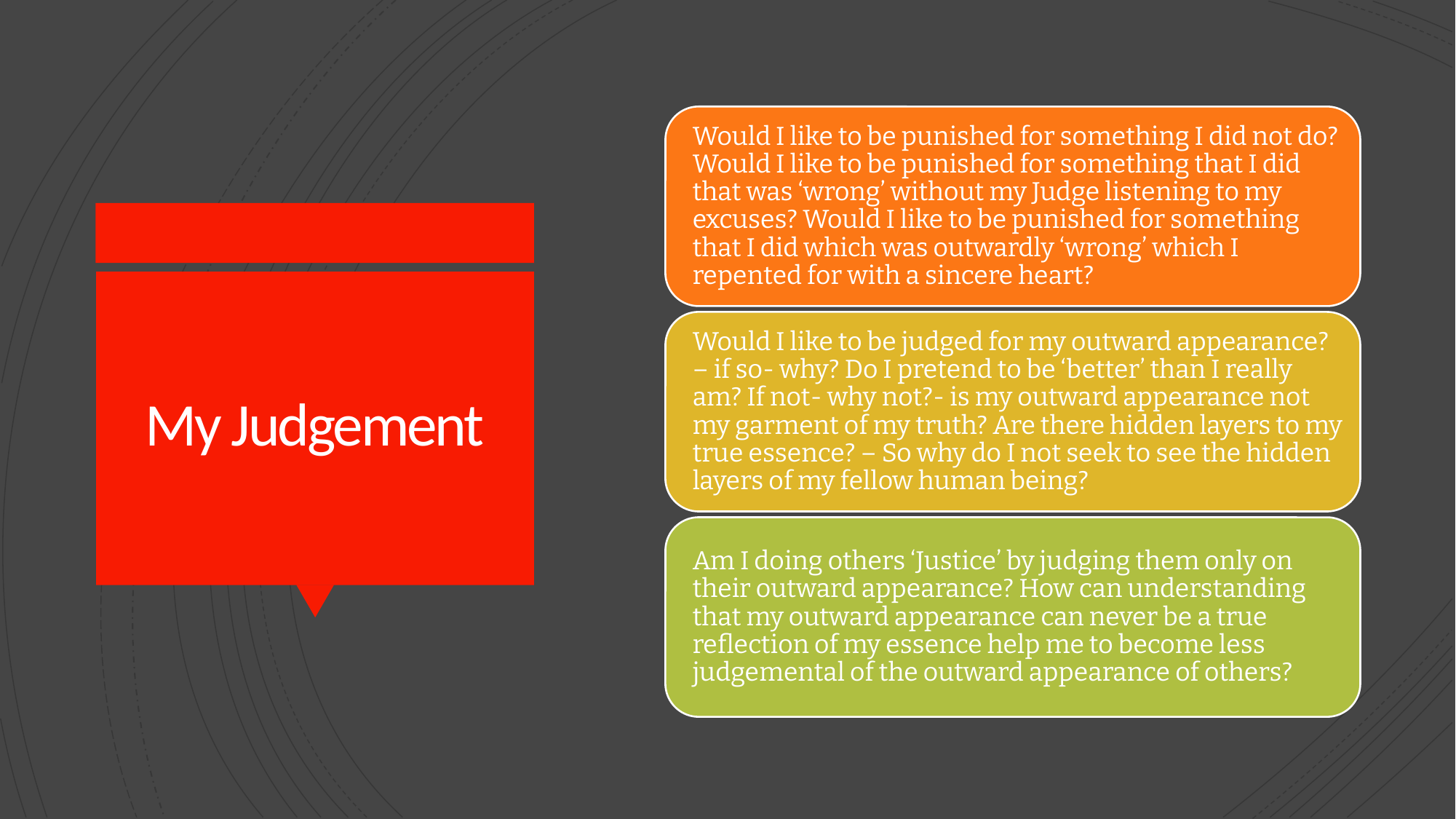

Would I like to be punished for something I did not do? Would I like to be punished for something that I did that was ‘wrong’ without my Judge listening to my excuses? Would I like to be punished for something that I did which was outwardly ‘wrong’ which I repented for with a sincere heart?
Would I like to be judged for my outward appearance? – if so- why? Do I pretend to be ‘better’ than I really am? If not- why not?- is my outward appearance not my garment of my truth? Are there hidden layers to my true essence? – So why do I not seek to see the hidden layers of my fellow human being?
Am I doing others ‘Justice’ by judging them only on their outward appearance? How can understanding that my outward appearance can never be a true reflection of my essence help me to become less judgemental of the outward appearance of others?
# My Judgement